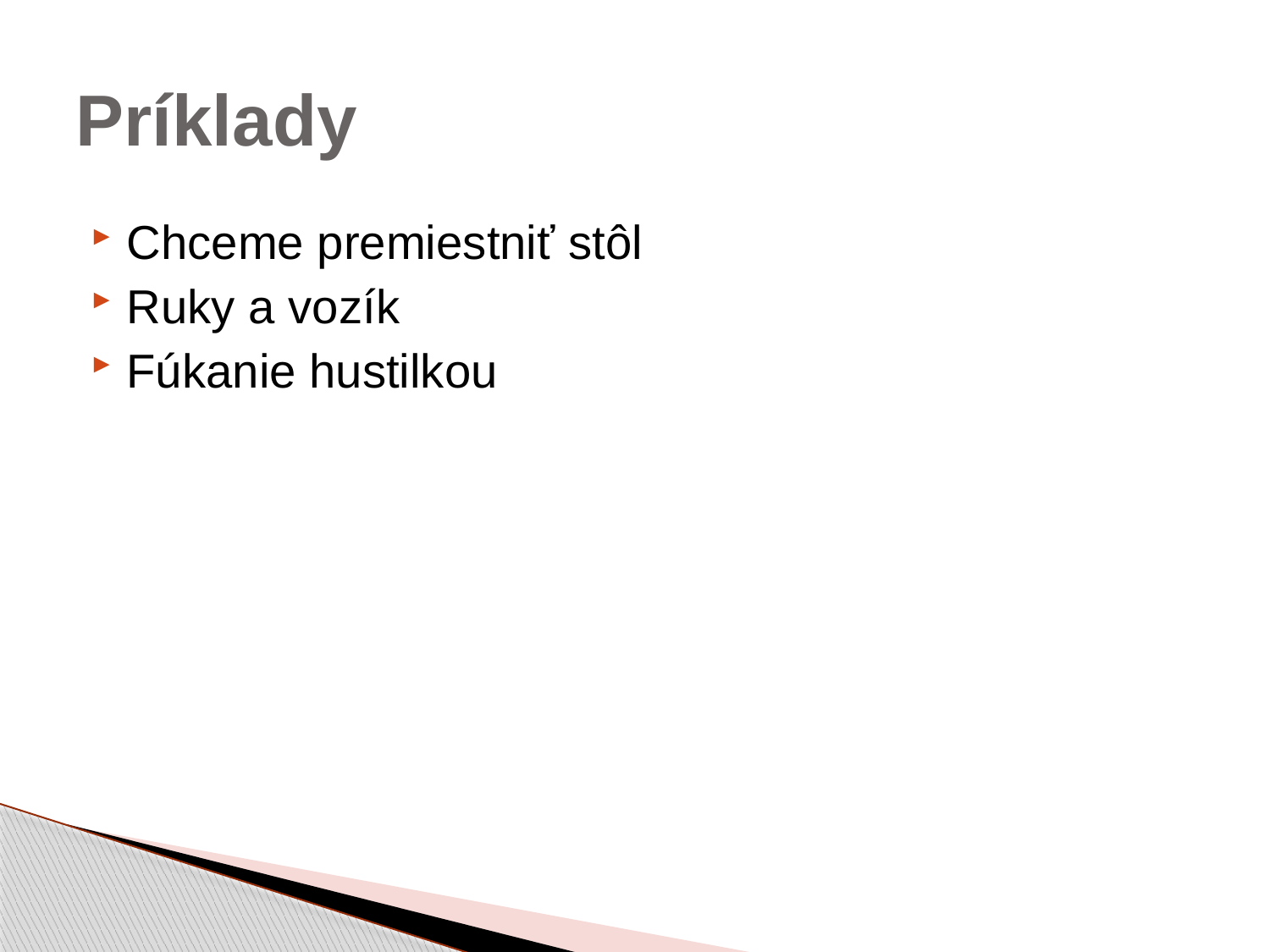

# Príklady
Chceme premiestniť stôl
Ruky a vozík
Fúkanie hustilkou